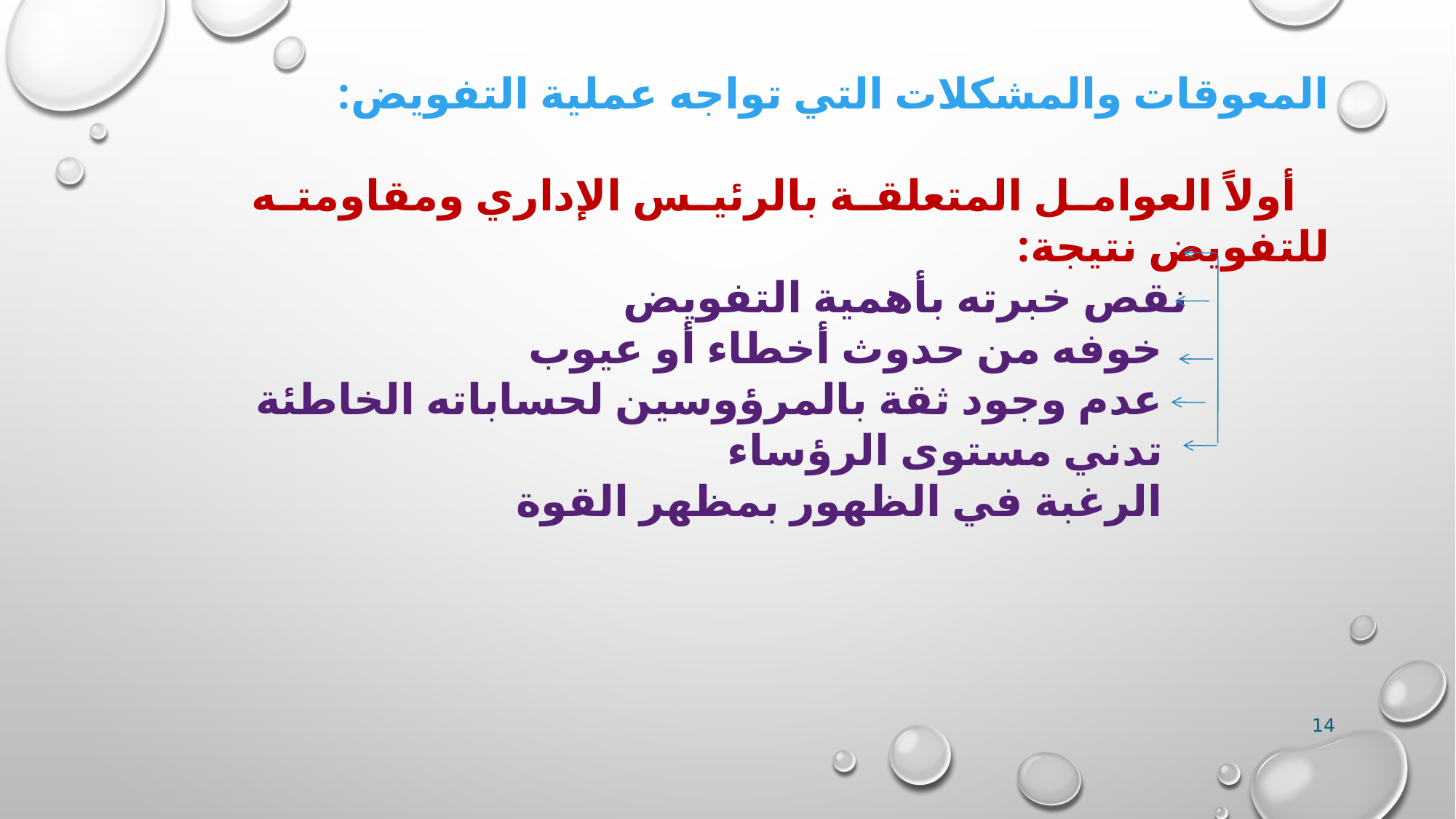

المعوقات والمشكلات التي تواجه عملية التفويض:

   أولاً العوامل المتعلقة بالرئيس الإداري ومقاومته للتفويض نتيجة:
               نقص خبرته بأهمية التفويض
               خوفه من حدوث أخطاء أو عيوب
               عدم وجود ثقة بالمرؤوسين لحساباته الخاطئة
               تدني مستوى الرؤساء
               الرغبة في الظهور بمظهر القوة

14